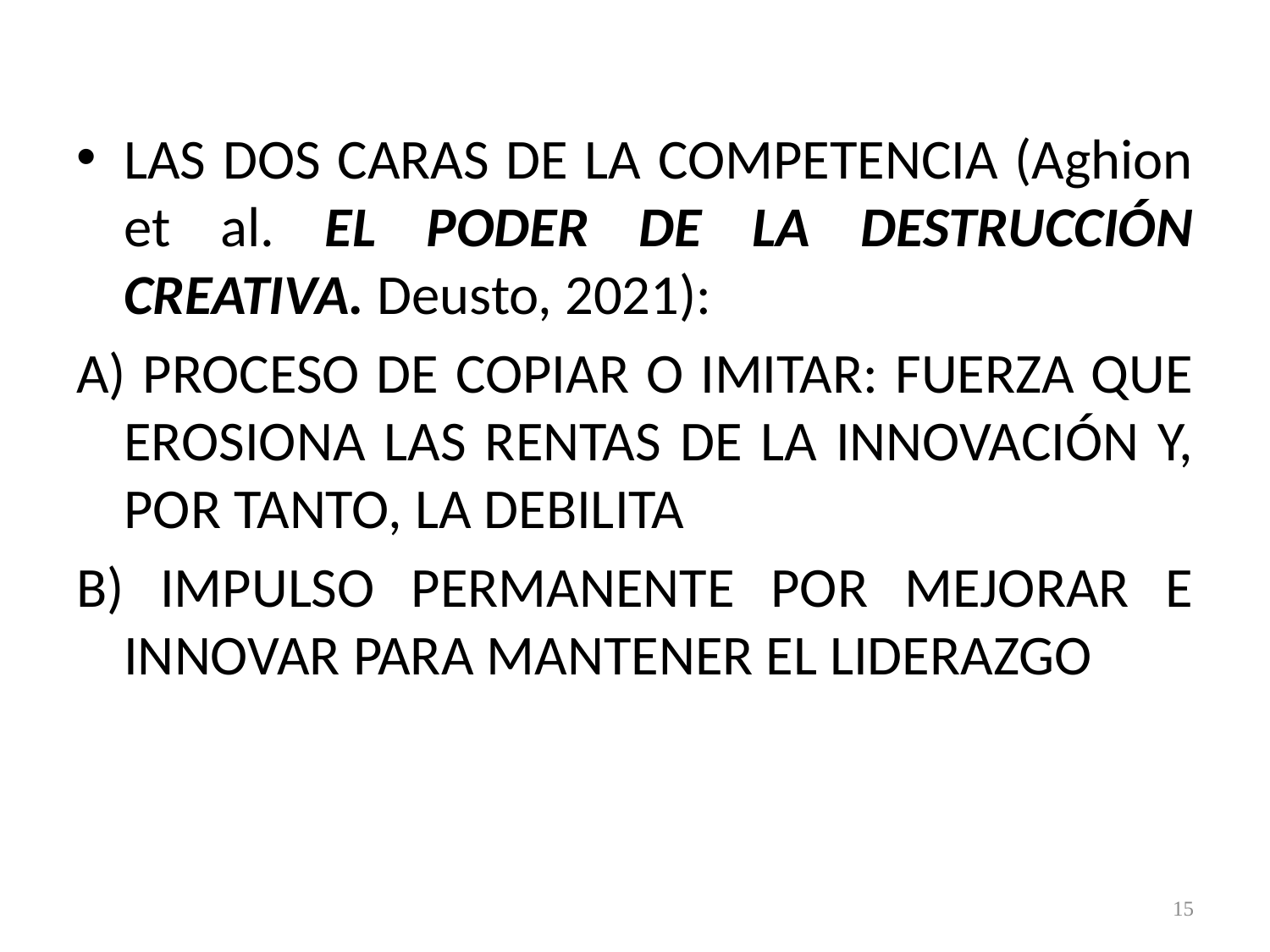

LAS DOS CARAS DE LA COMPETENCIA (Aghion et al. EL PODER DE LA DESTRUCCIÓN CREATIVA. Deusto, 2021):
A) PROCESO DE COPIAR O IMITAR: FUERZA QUE EROSIONA LAS RENTAS DE LA INNOVACIÓN Y, POR TANTO, LA DEBILITA
B) IMPULSO PERMANENTE POR MEJORAR E INNOVAR PARA MANTENER EL LIDERAZGO

15